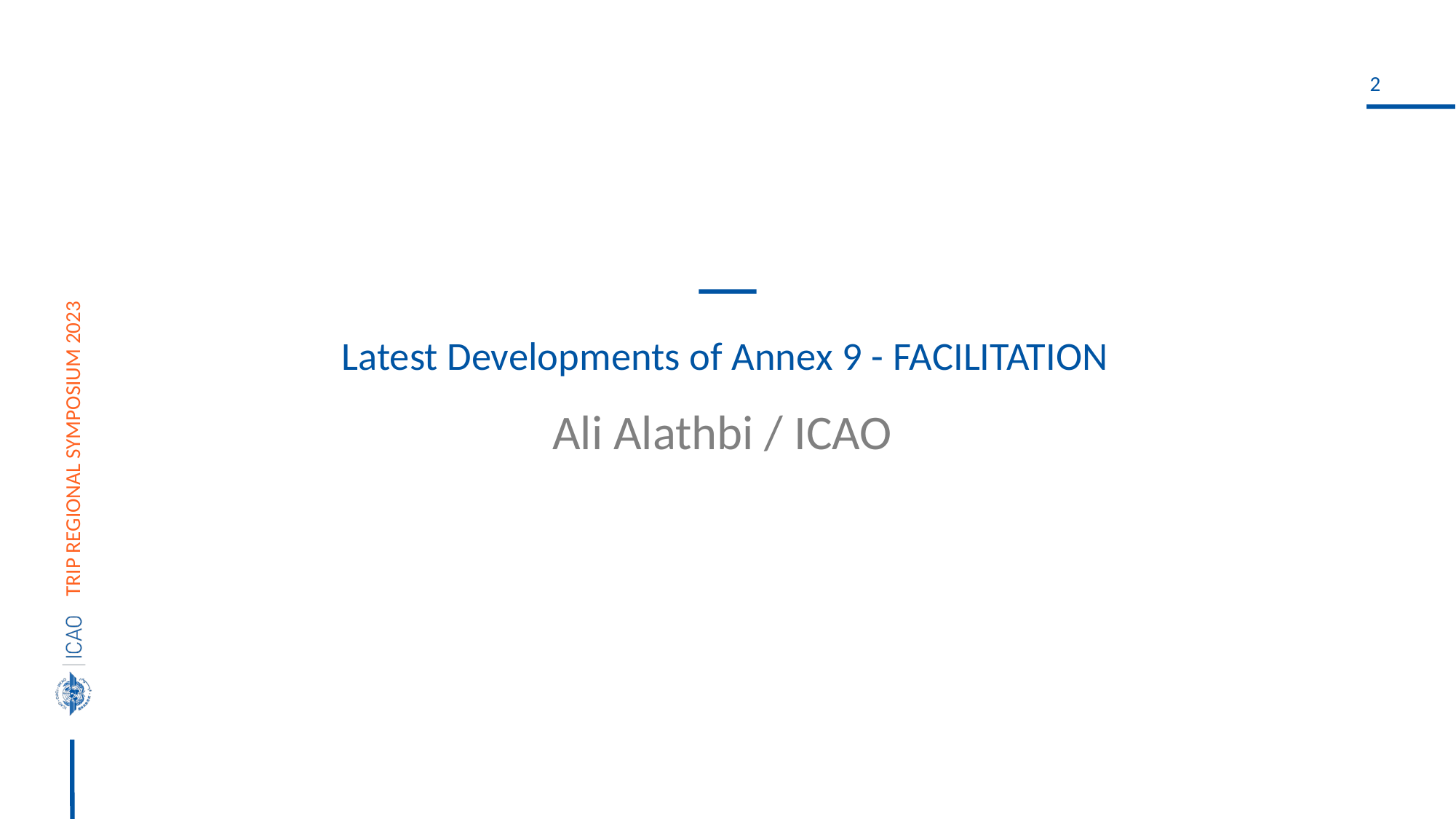

# Latest Developments of Annex 9 - FACILITATION
Ali Alathbi / ICAO